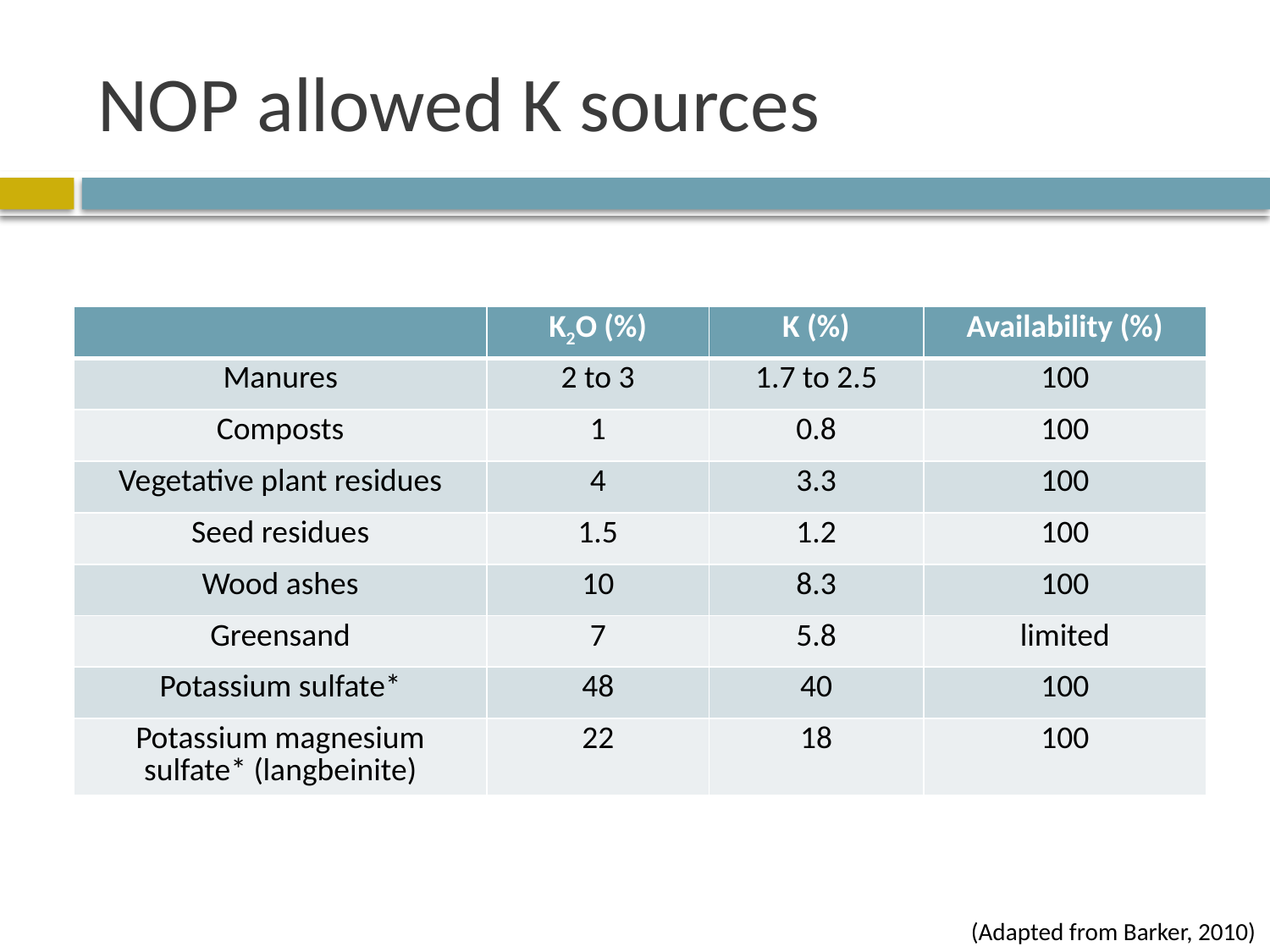

# NOP allowed K sources
|  | K2O (%) | K (%) | Availability (%) |
| --- | --- | --- | --- |
| Manures | 2 to 3 | 1.7 to 2.5 | 100 |
| Composts | 1 | 0.8 | 100 |
| Vegetative plant residues | 4 | 3.3 | 100 |
| Seed residues | 1.5 | 1.2 | 100 |
| Wood ashes | 10 | 8.3 | 100 |
| Greensand | 7 | 5.8 | limited |
| Potassium sulfate\* | 48 | 40 | 100 |
| Potassium magnesium sulfate\* (langbeinite) | 22 | 18 | 100 |
(Adapted from Barker, 2010)